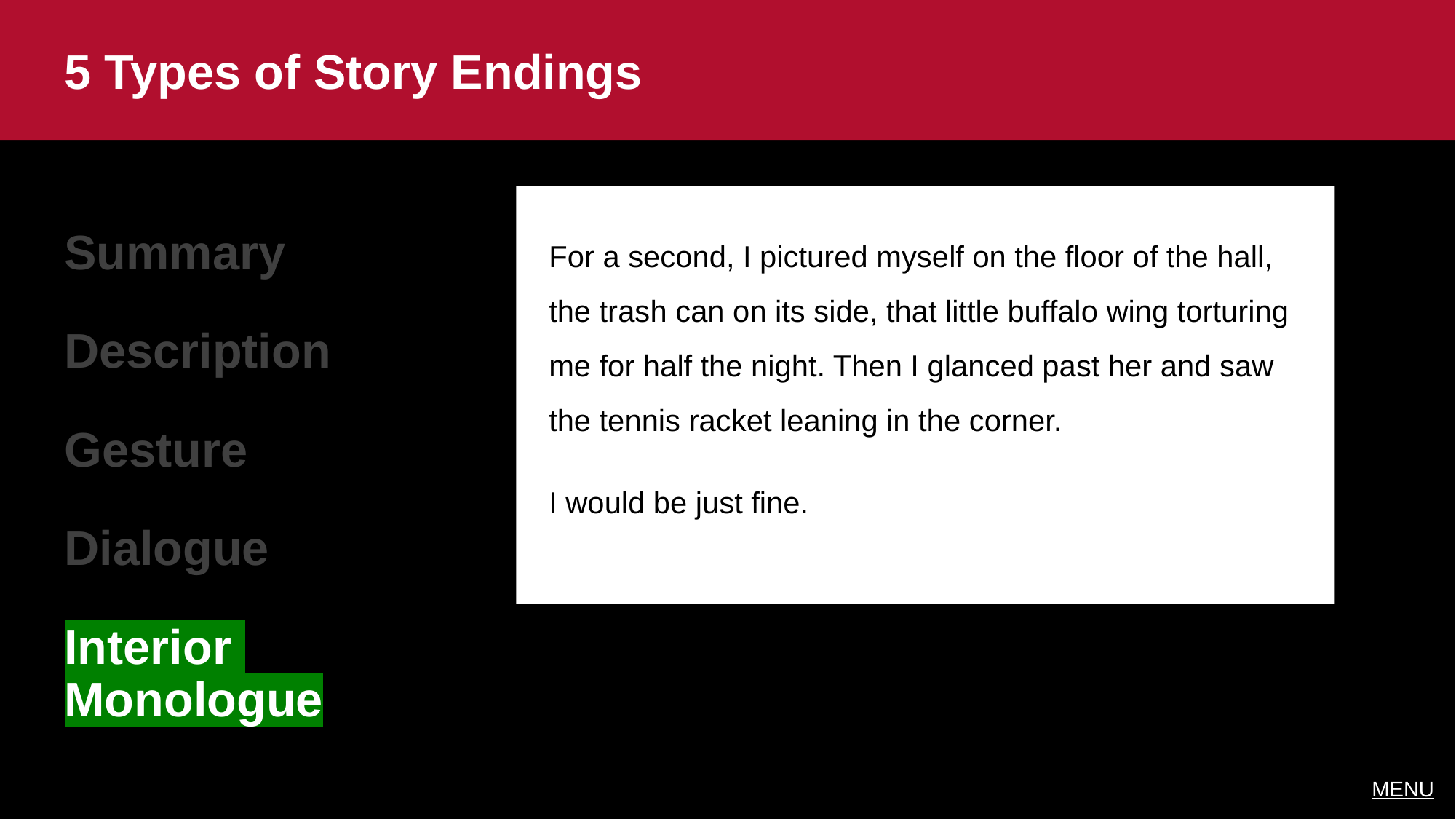

5 Types of Story Endings
For a second, I pictured myself on the floor of the hall, the trash can on its side, that little buffalo wing torturing me for half the night. Then I glanced past her and saw the tennis racket leaning in the corner.
I would be just fine.
Summary
Description
Gesture
Dialogue
Interior
Monologue